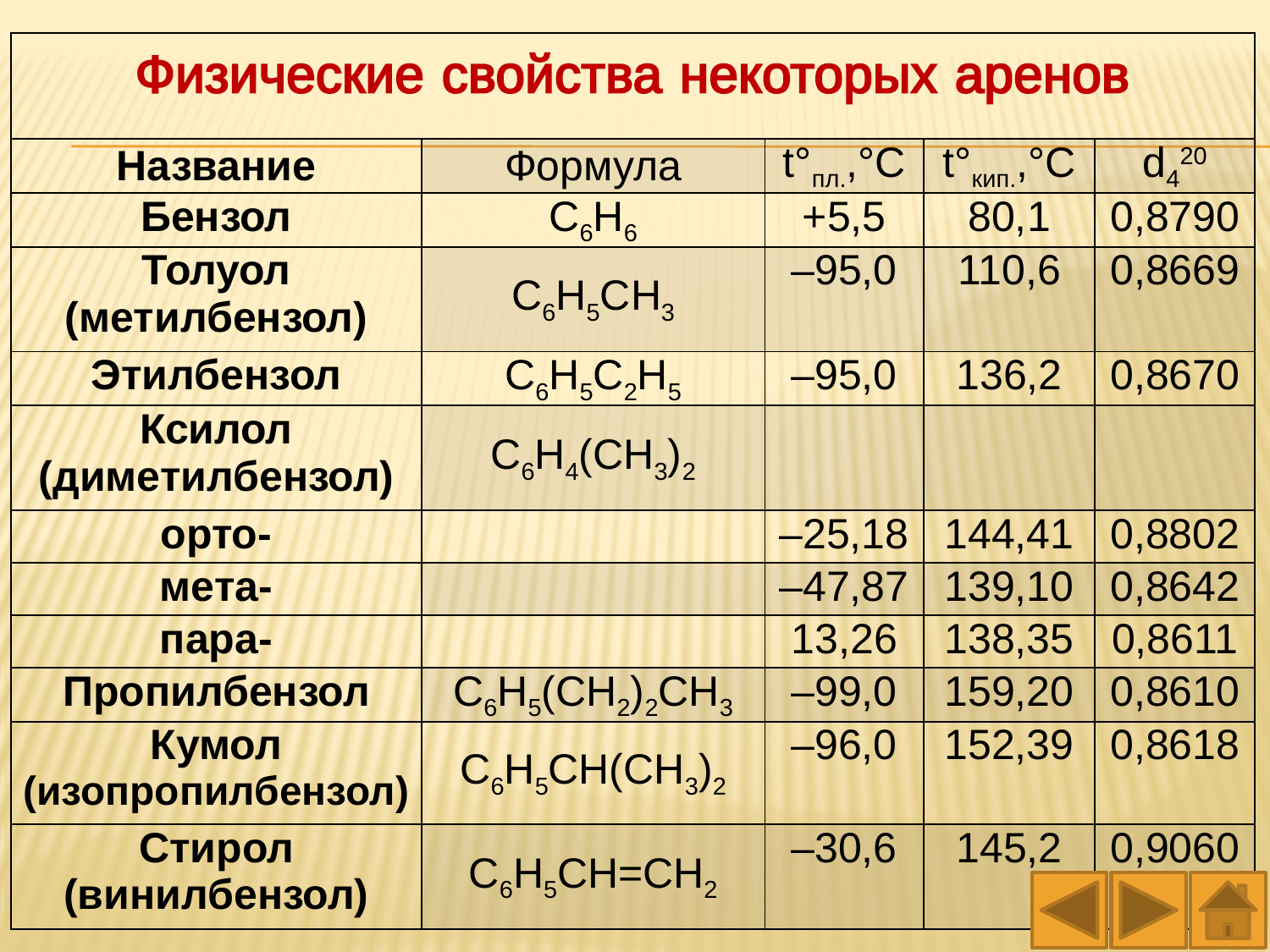

| Физические свойства некоторых аренов |  |  |  |  |
| --- | --- | --- | --- | --- |
| Название | Формула | t°пл.,°C | t°кип.,°C | d420 |
| Бензол | C6H6 | +5,5 | 80,1 | 0,8790 |
| Толуол (метилбензол) | С6Н5СH3 | –95,0 | 110,6 | 0,8669 |
| Этилбензол | С6Н5С2H5 | –95,0 | 136,2 | 0,8670 |
| Ксилол (диметилбензол) | С6Н4(СH3)2 |  |  |  |
| орто- |  | –25,18 | 144,41 | 0,8802 |
| мета- |  | –47,87 | 139,10 | 0,8642 |
| пара- |  | 13,26 | 138,35 | 0,8611 |
| Пропилбензол | С6Н5(CH2)2CH3 | –99,0 | 159,20 | 0,8610 |
| Кумол (изопропилбензол) | C6H5CH(CH3)2 | –96,0 | 152,39 | 0,8618 |
| Стирол (винилбензол) | С6Н5CH=СН2 | –30,6 | 145,2 | 0,9060 |